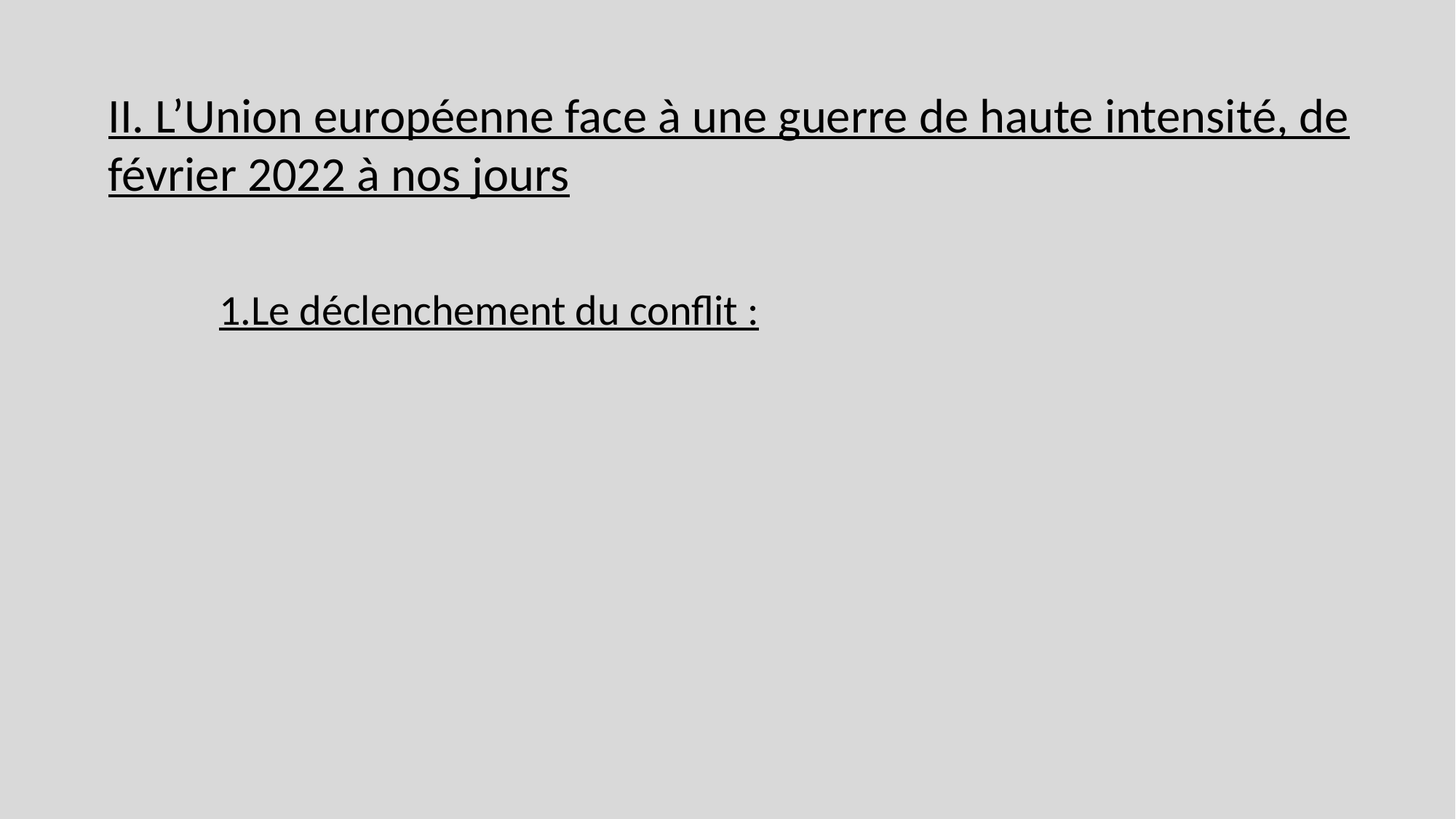

II. L’Union européenne face à une guerre de haute intensité, de février 2022 à nos jours
1.Le déclenchement du conflit :